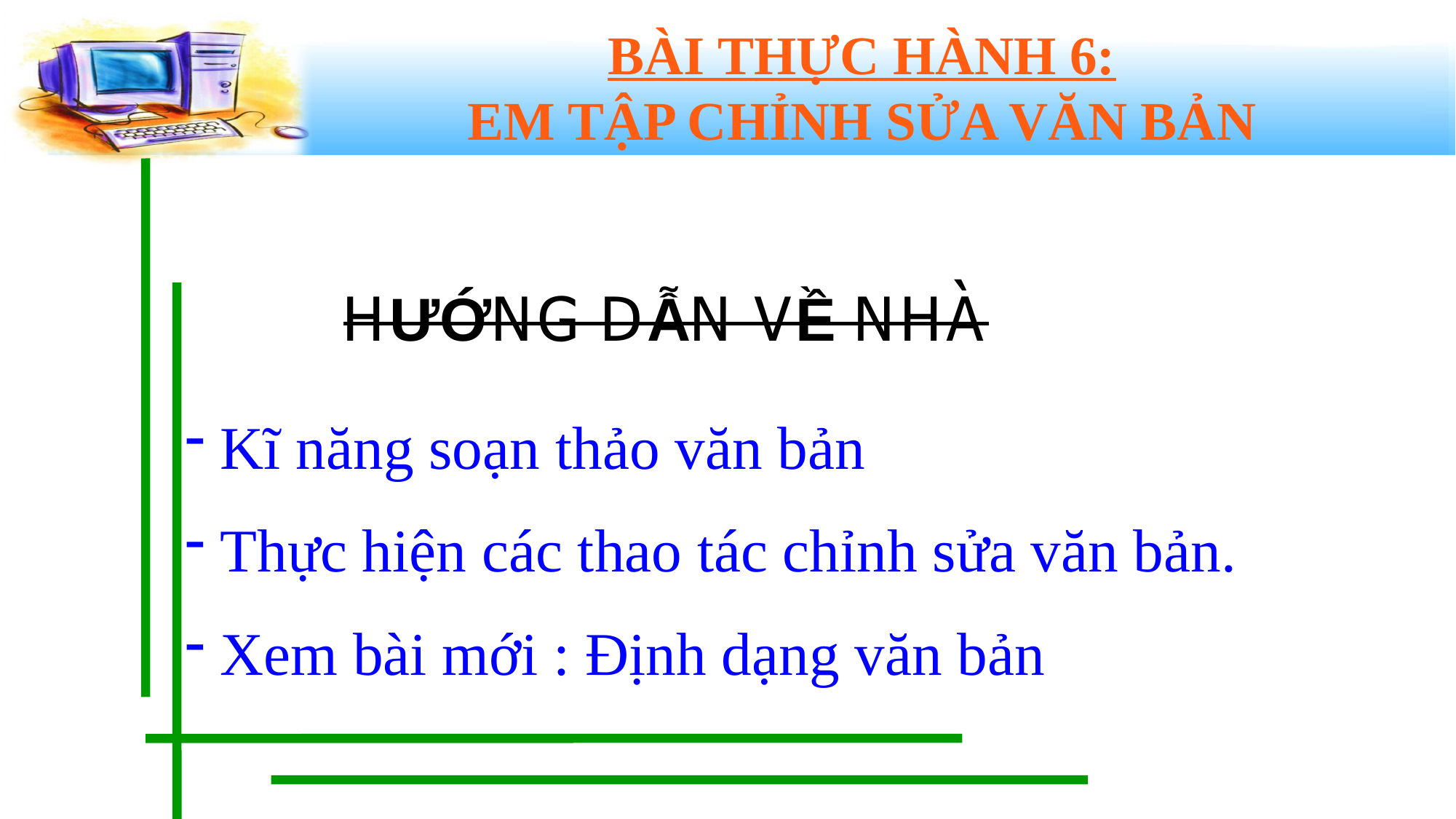

HƯỚNG DẪN VỀ NHÀ
 Kĩ năng soạn thảo văn bản
 Thực hiện các thao tác chỉnh sửa văn bản.
 Xem bài mới : Định dạng văn bản